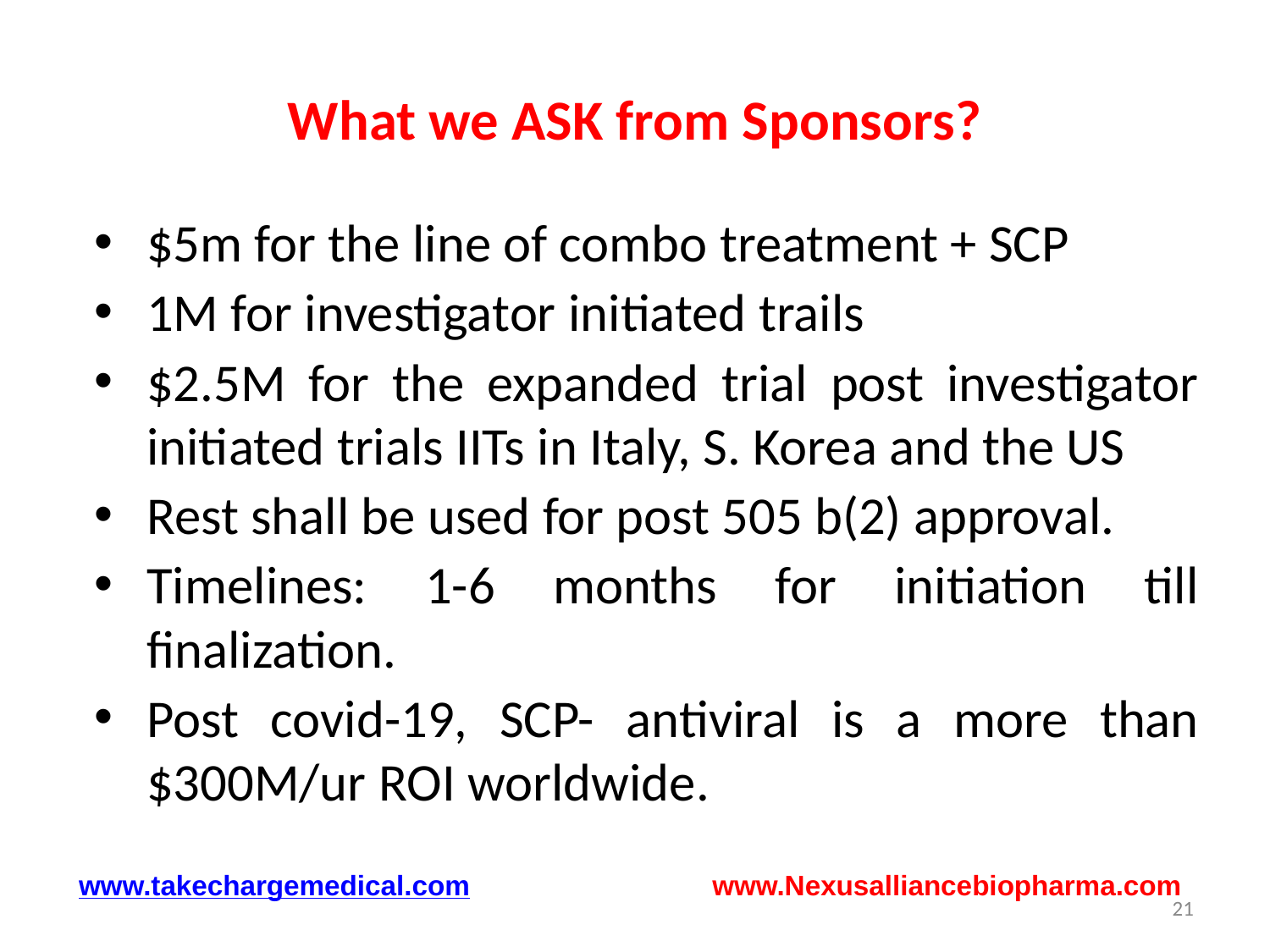

# What we ASK from Sponsors?
$5m for the line of combo treatment + SCP
1M for investigator initiated trails
$2.5M for the expanded trial post investigator initiated trials IITs in Italy, S. Korea and the US
Rest shall be used for post 505 b(2) approval.
Timelines: 1-6 months for initiation till finalization.
Post covid-19, SCP- antiviral is a more than $300M/ur ROI worldwide.
www.takechargemedical.com                               www.Nexusalliancebiopharma.com
21